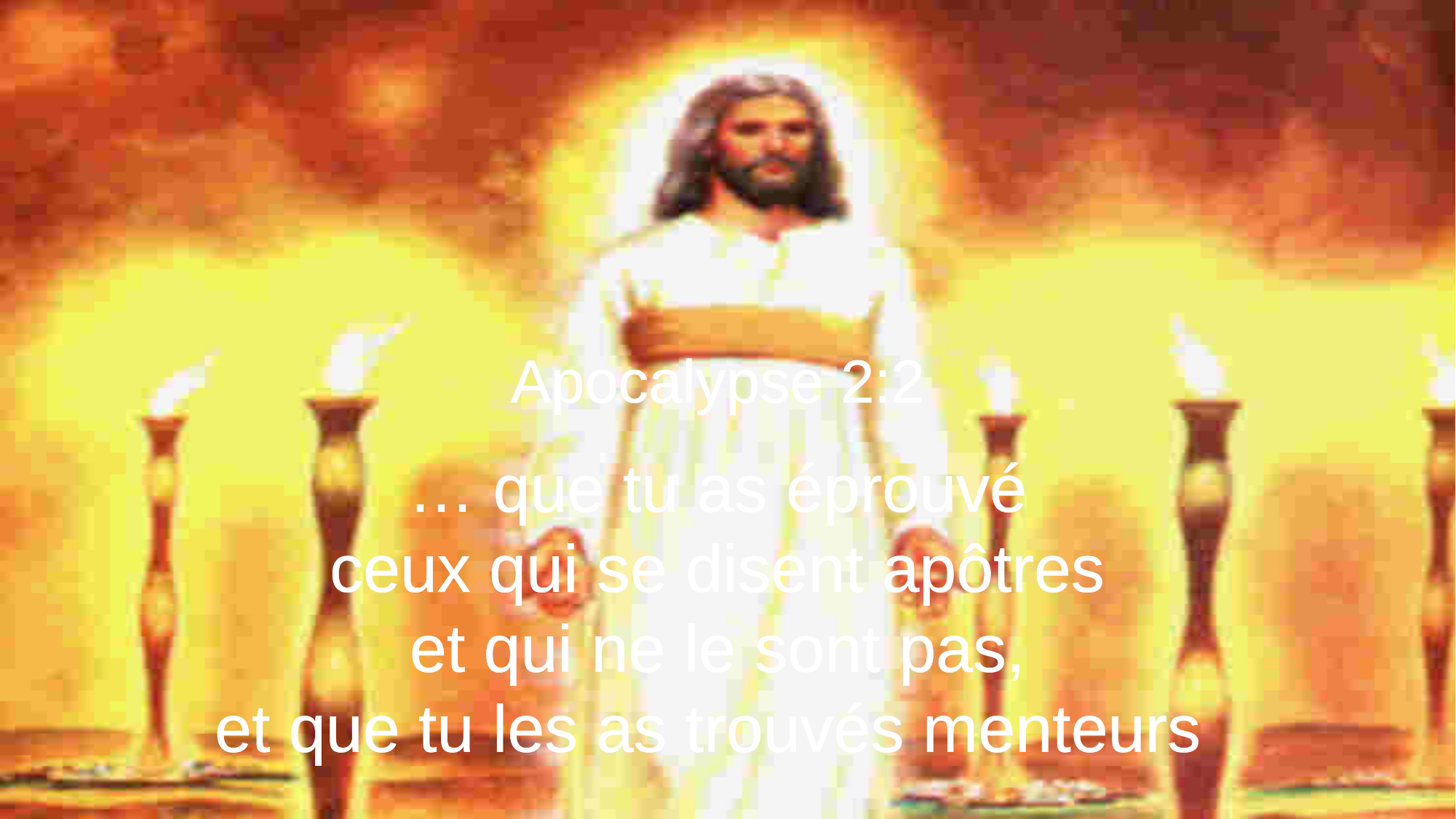

Apocalypse 2:2
… que tu as éprouvé
ceux qui se disent apôtres
et qui ne le sont pas,
et que tu les as trouvés menteurs